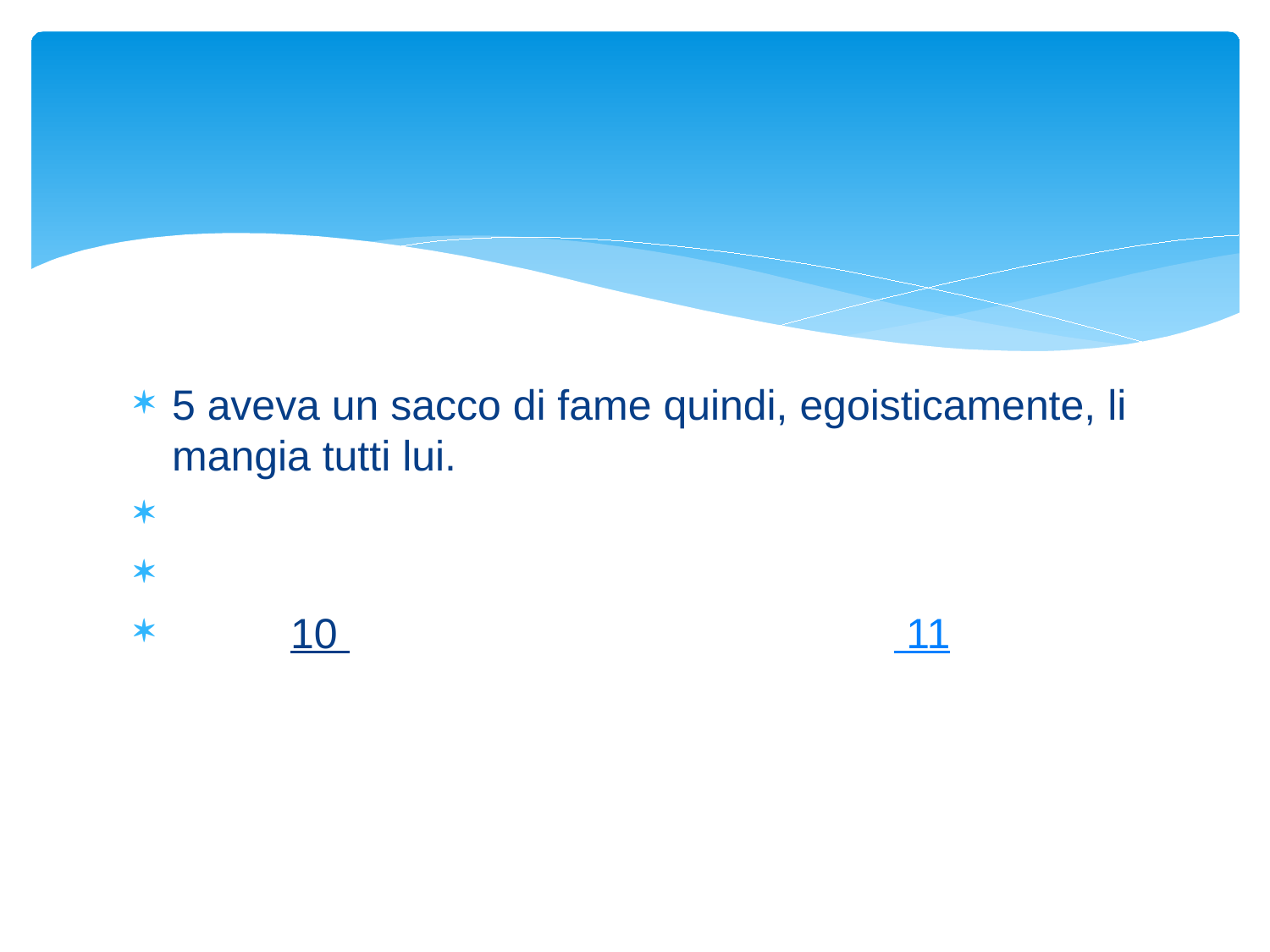

#
5 aveva un sacco di fame quindi, egoisticamente, li mangia tutti lui.

          10                                                11